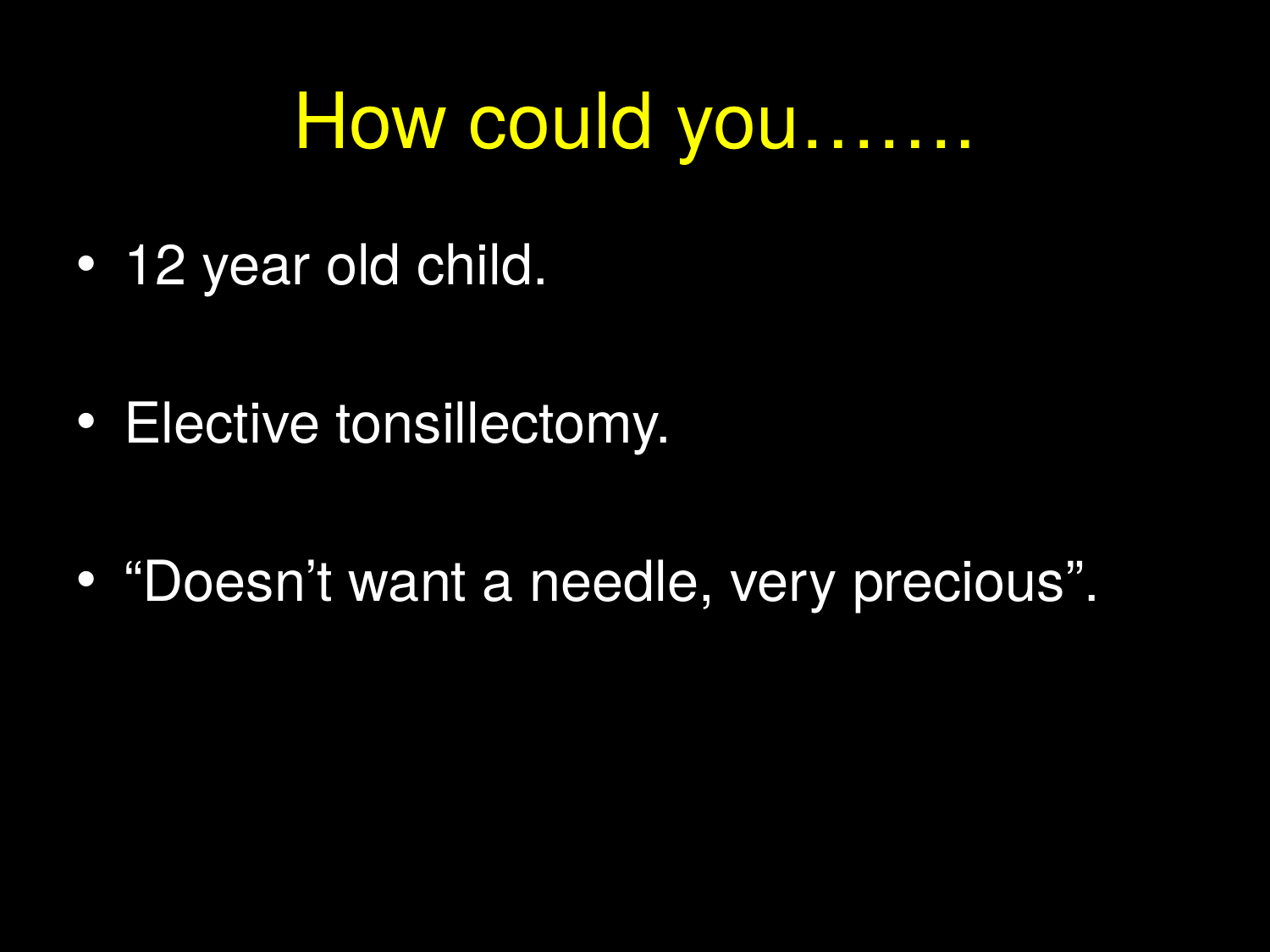

# How could you…….
12 year old child.

Elective tonsillectomy.

“Doesn’t want a needle, very precious”.